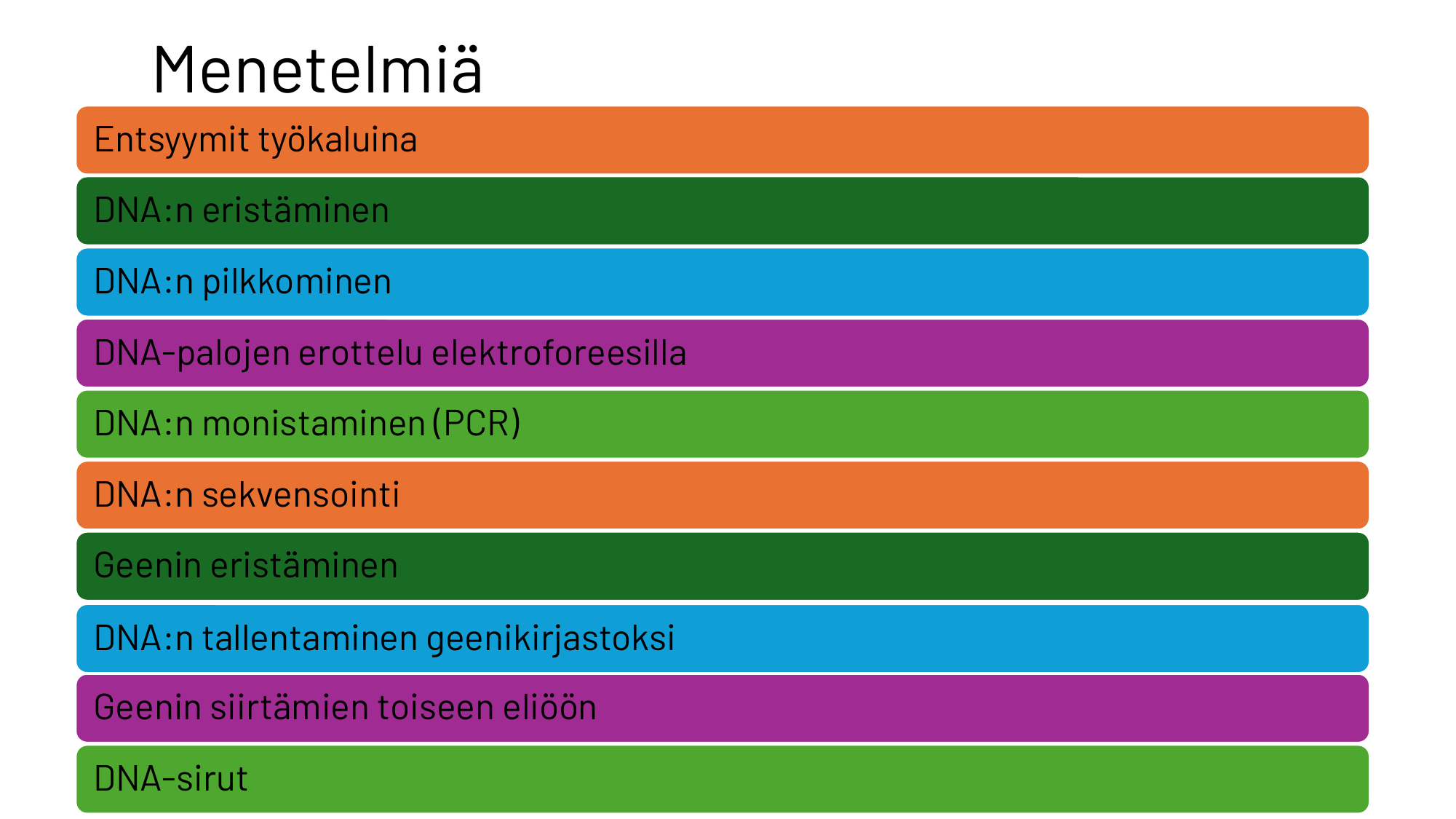

# Menetelmiä
Entsyymit työkaluina
DNA:n eristäminen
DNA:n pilkkominen
DNA-palojen erottelu elektroforeesilla
DNA:n monistaminen (PCR)
DNA:n sekvensointi
Geenin eristäminen
DNA:n tallentaminen geenikirjastoksi
Geenin siirtämien toiseen eliöön
DNA-sirut